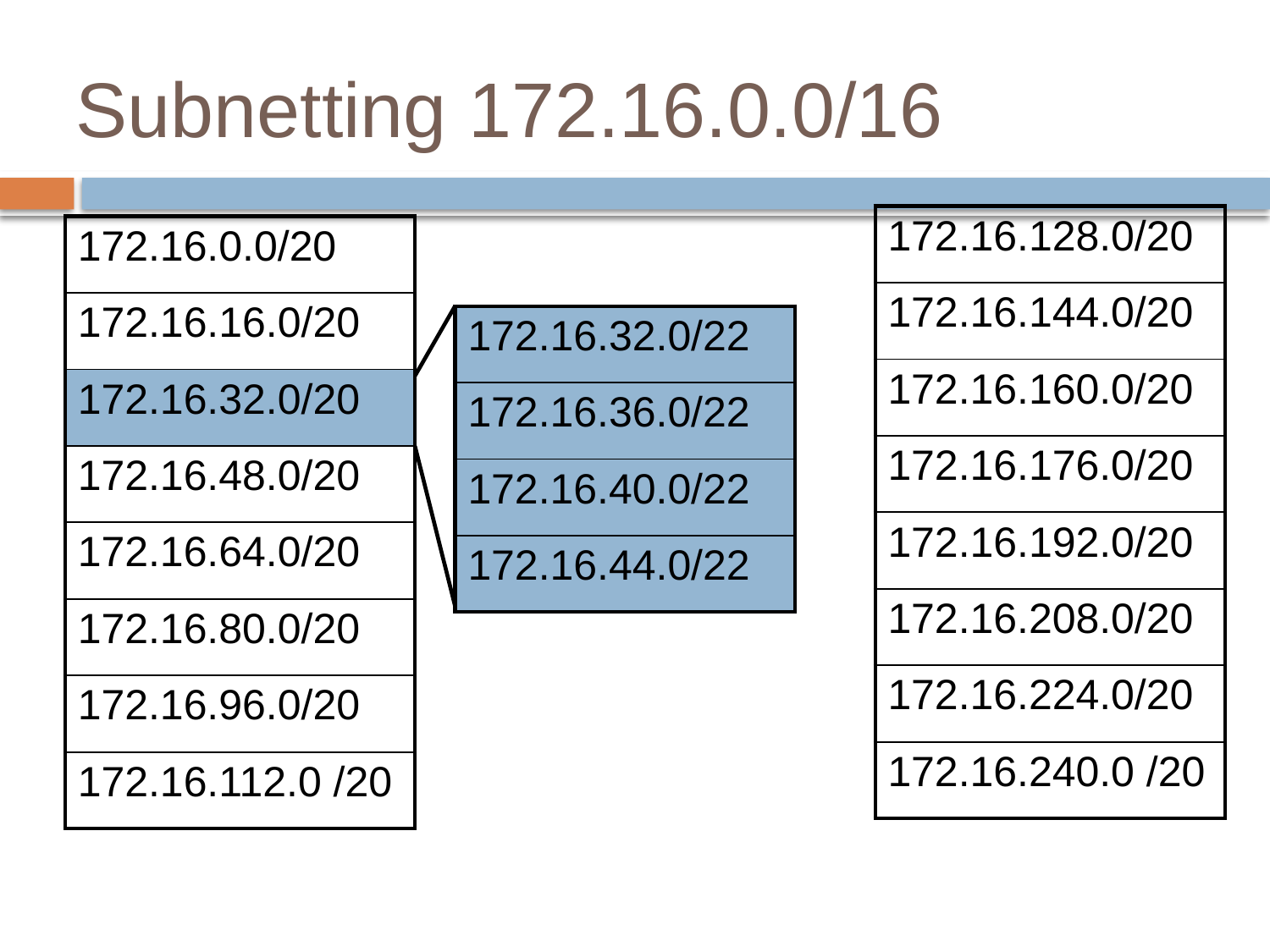

# Subnetting 172.16.0.0/16
| 172.16.128.0/20 |
| --- |
| 172.16.144.0/20 |
| 172.16.160.0/20 |
| 172.16.176.0/20 |
| 172.16.192.0/20 |
| 172.16.208.0/20 |
| 172.16.224.0/20 |
| 172.16.240.0 /20 |
| 172.16.0.0/20 |
| --- |
| 172.16.16.0/20 |
| 172.16.32.0/20 |
| 172.16.48.0/20 |
| 172.16.64.0/20 |
| 172.16.80.0/20 |
| 172.16.96.0/20 |
| 172.16.112.0 /20 |

| 172.16.32.0/22 |
| --- |
| 172.16.36.0/22 |
| 172.16.40.0/22 |
| 172.16.44.0/22 |